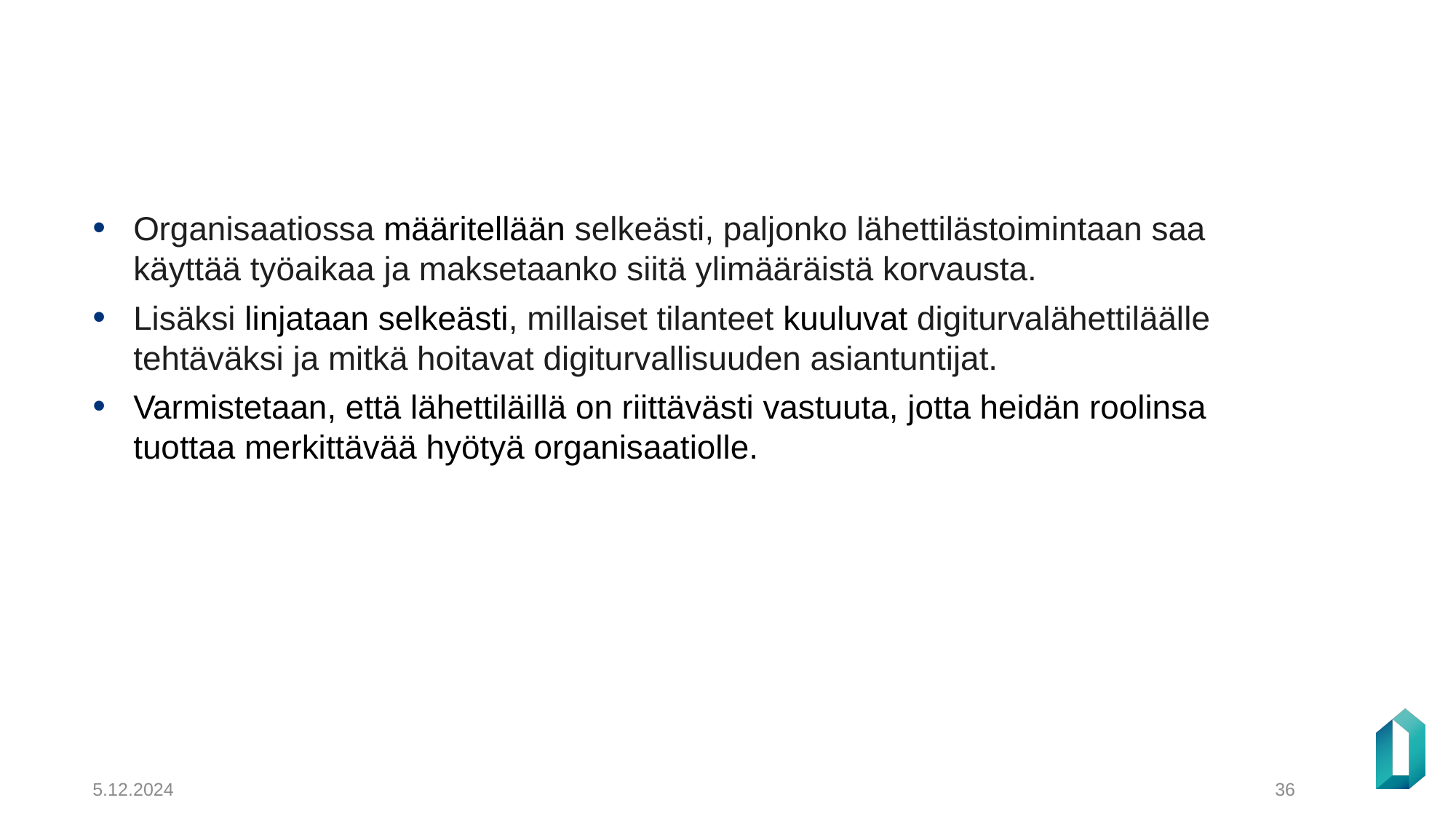

#
Organisaatiossa määritellään selkeästi, paljonko lähettilästoimintaan saa käyttää työaikaa ja maksetaanko siitä ylimääräistä korvausta.
Lisäksi linjataan selkeästi, millaiset tilanteet kuuluvat digiturvalähettiläälle tehtäväksi ja mitkä hoitavat digiturvallisuuden asiantuntijat.
Varmistetaan, että lähettiläillä on riittävästi vastuuta, jotta heidän roolinsa tuottaa merkittävää hyötyä organisaatiolle.

5.12.2024
36